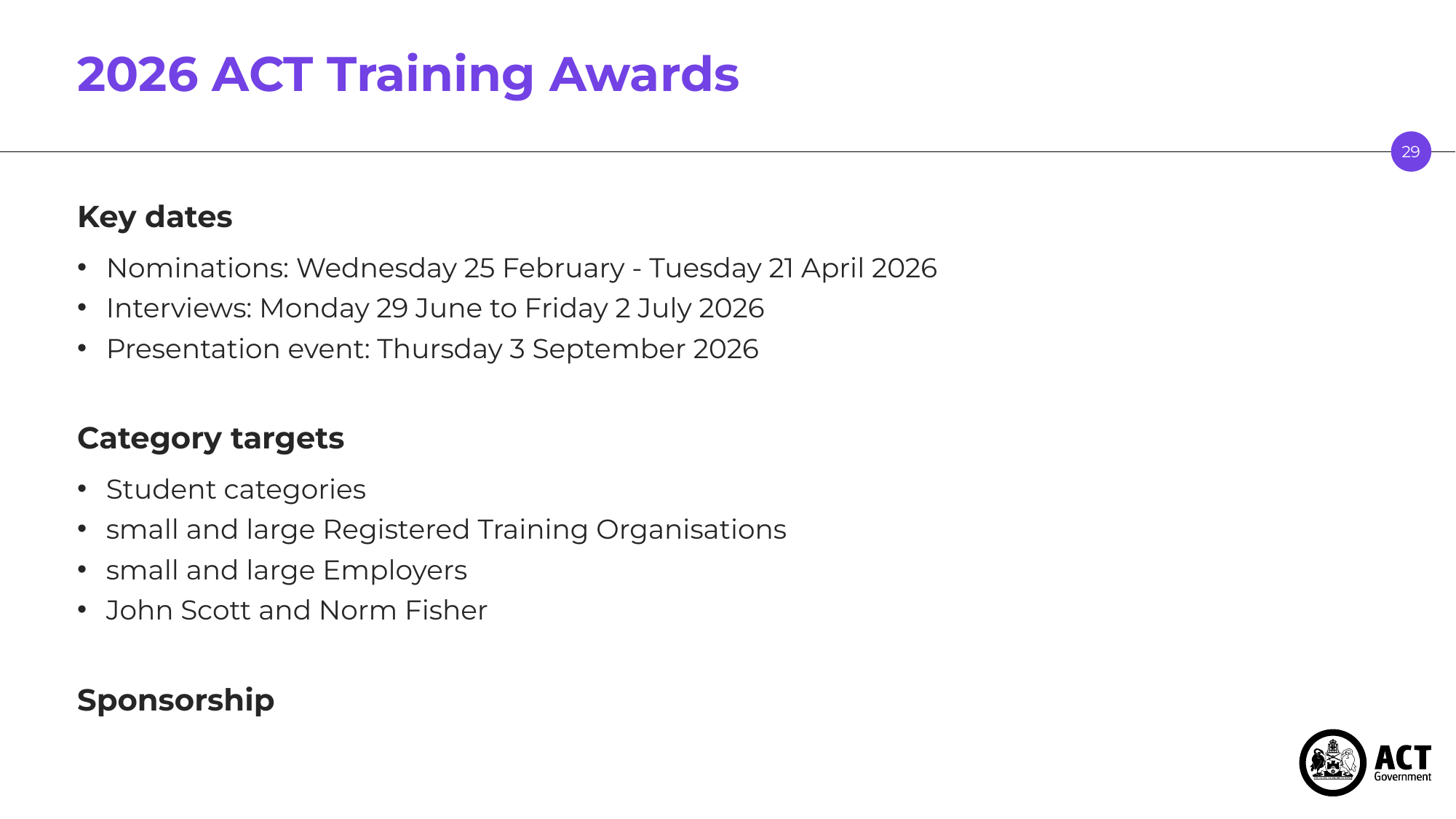

# 2026 ACT Training Awards
Key dates
Nominations: Wednesday 25 February - Tuesday 21 April 2026
Interviews: Monday 29 June to Friday 2 July 2026
Presentation event: Thursday 3 September 2026

Category targets
Student categories
small and large Registered Training Organisations
small and large Employers
John Scott and Norm Fisher

Sponsorship